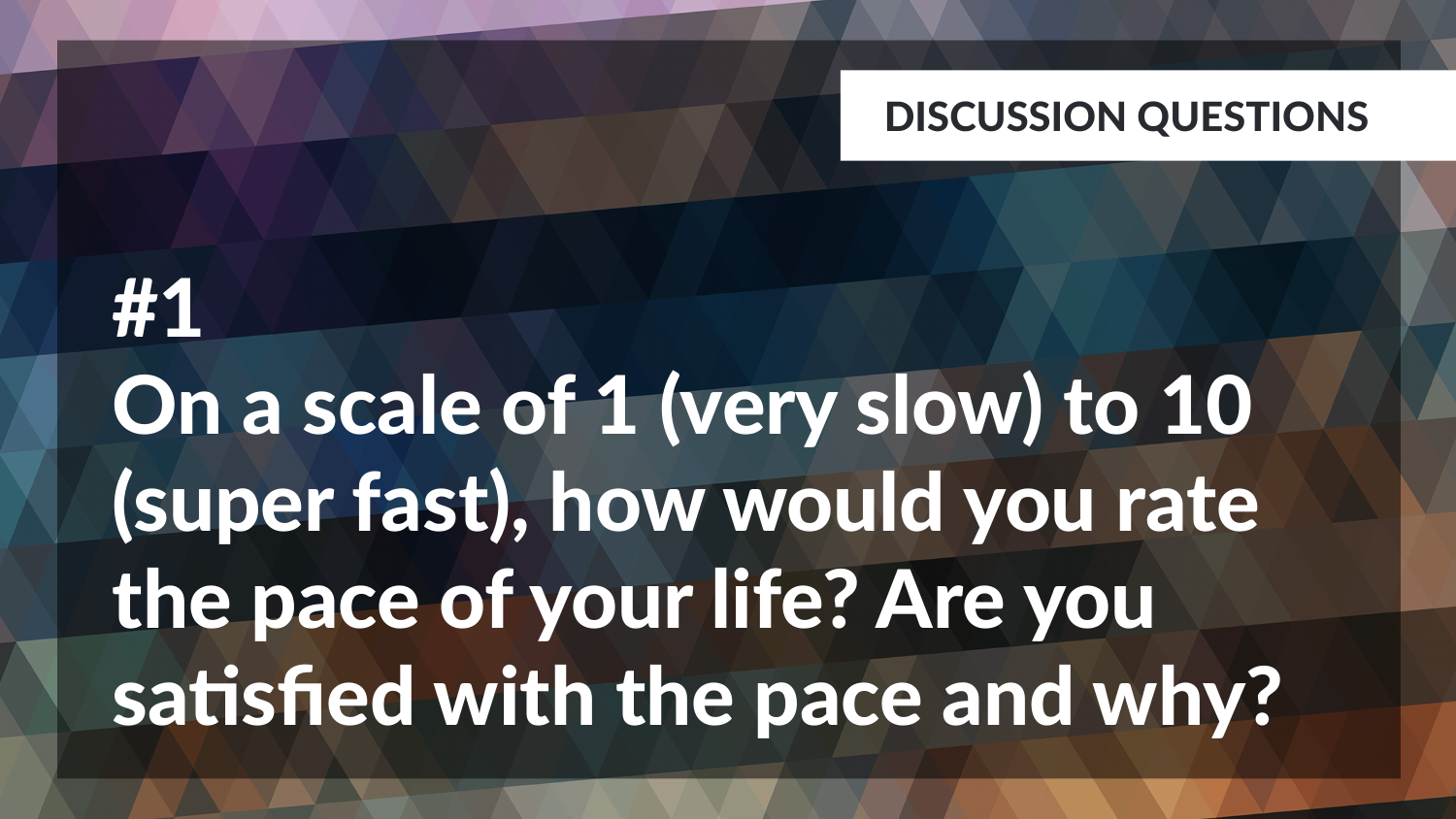

# #1 On a scale of 1 (very slow) to 10 (super fast), how would you rate the pace of your life? Are you satisfied with the pace and why?